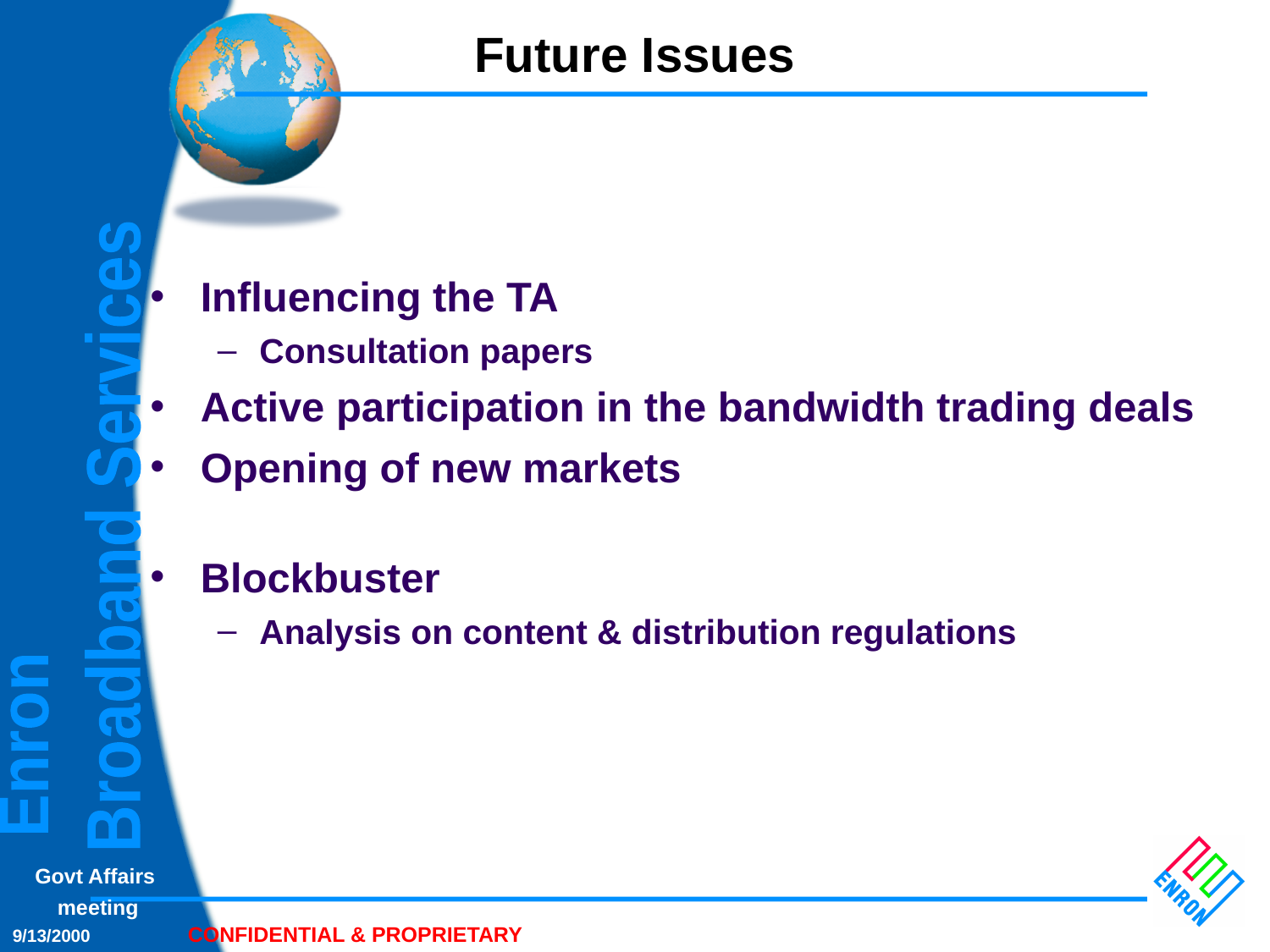

# Future Issues
Influencing the TA
Consultation papers
Active participation in the bandwidth trading deals
Opening of new markets

Blockbuster
Analysis on content & distribution regulations
Content
Cable
Broadcasting